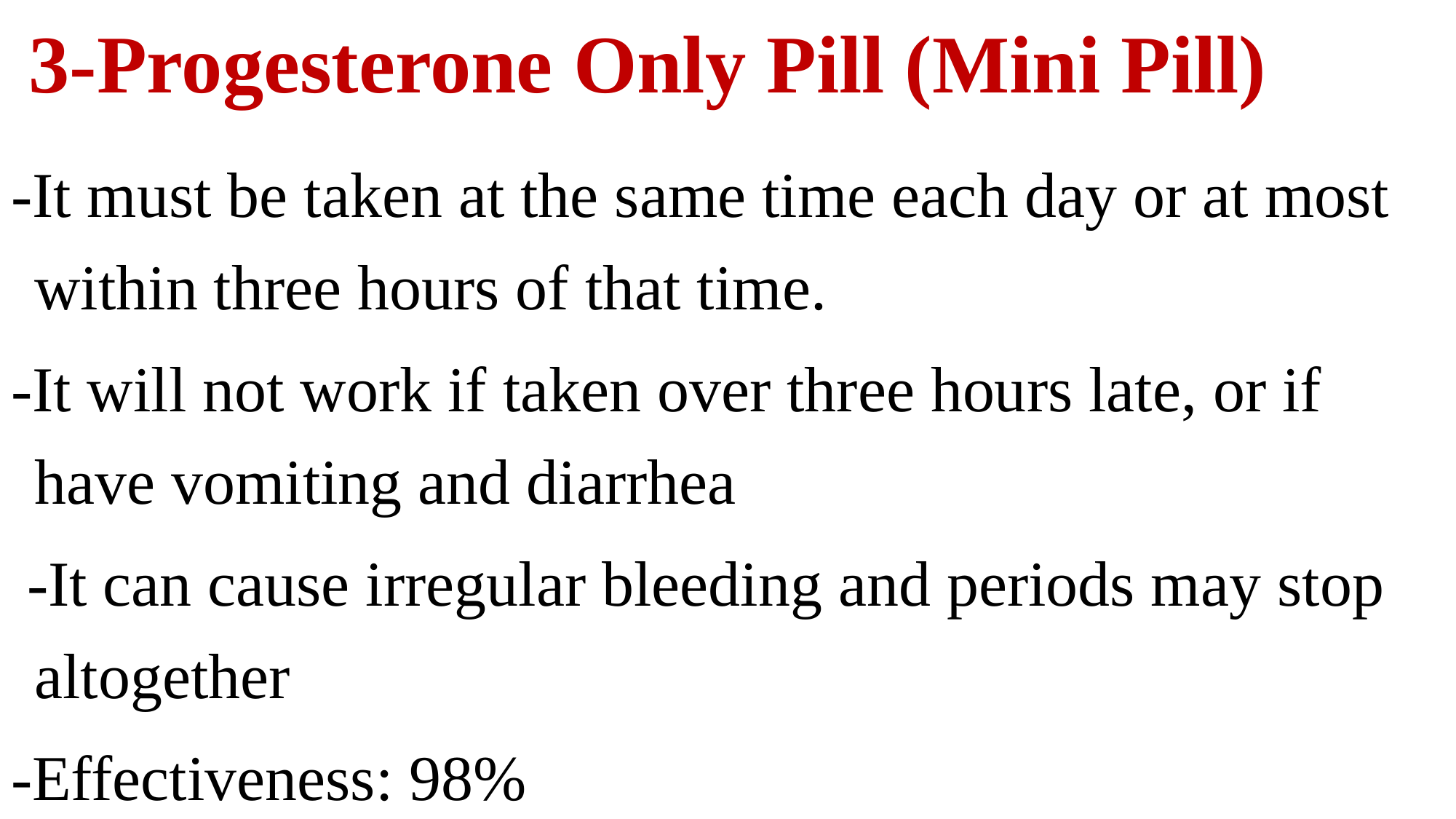

# 3-Progesterone Only Pill (Mini Pill)
-It must be taken at the same time each day or at most within three hours of that time.
-It will not work if taken over three hours late, or if have vomiting and diarrhea
 -It can cause irregular bleeding and periods may stop altogether
-Effectiveness: 98%